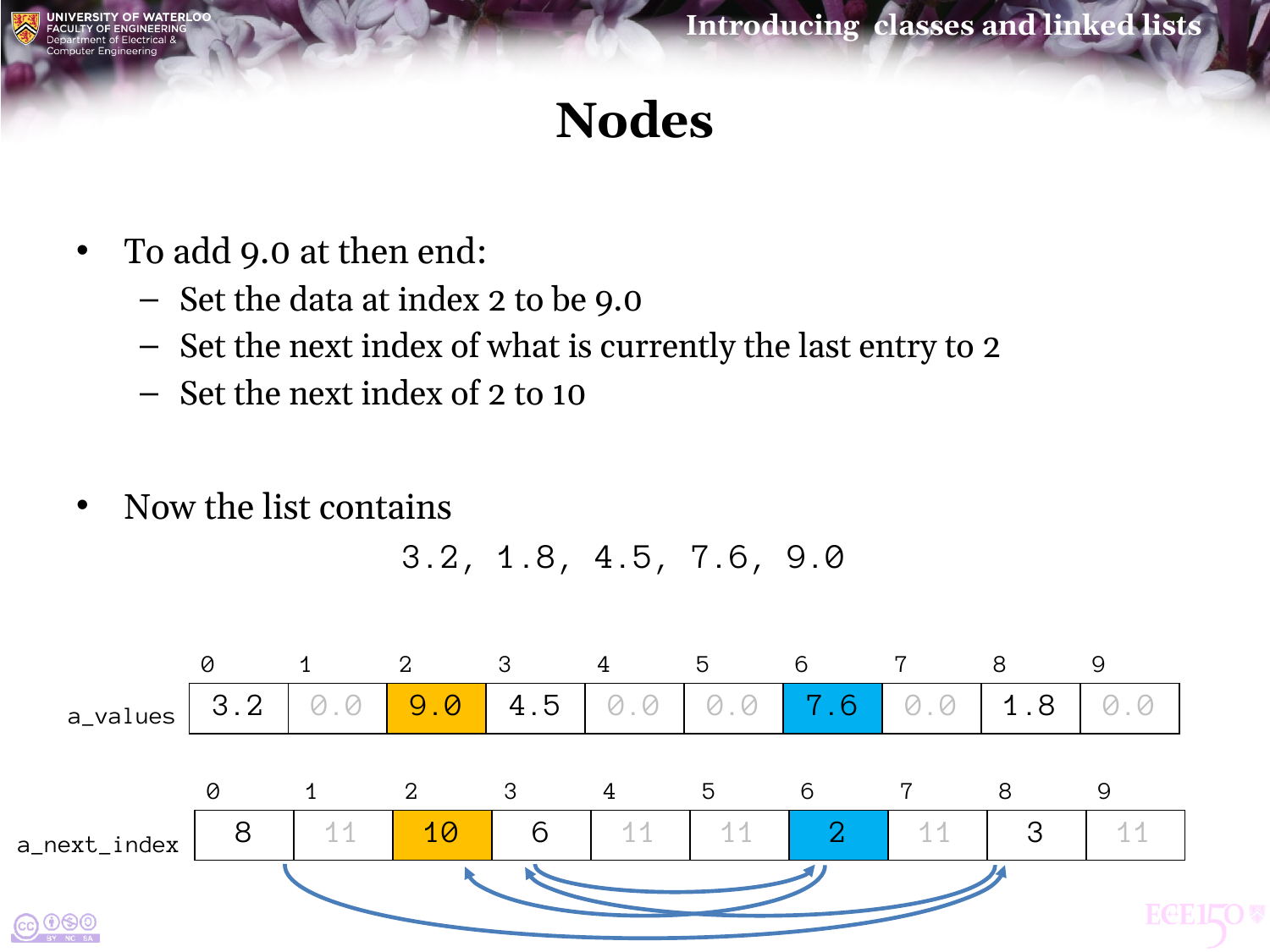

# Nodes
To add 9.0 at then end:
Set the data at index 2 to be 9.0
Set the next index of what is currently the last entry to 2
Set the next index of 2 to 10

Now the list contains
3.2, 1.8, 4.5, 7.6, 9.0

| 0 | 1 | 2 | 3 | 4 | 5 | 6 | 7 | 8 | 9 |
| --- | --- | --- | --- | --- | --- | --- | --- | --- | --- |
| 3.2 | 0.0 | 9.0 | 4.5 | 0.0 | 0.0 | 7.6 | 0.0 | 1.8 | 0.0 |
a_values
| 0 | 1 | 2 | 3 | 4 | 5 | 6 | 7 | 8 | 9 |
| --- | --- | --- | --- | --- | --- | --- | --- | --- | --- |
| 8 | 11 | 10 | 6 | 11 | 11 | 2 | 11 | 3 | 11 |

a_next_index